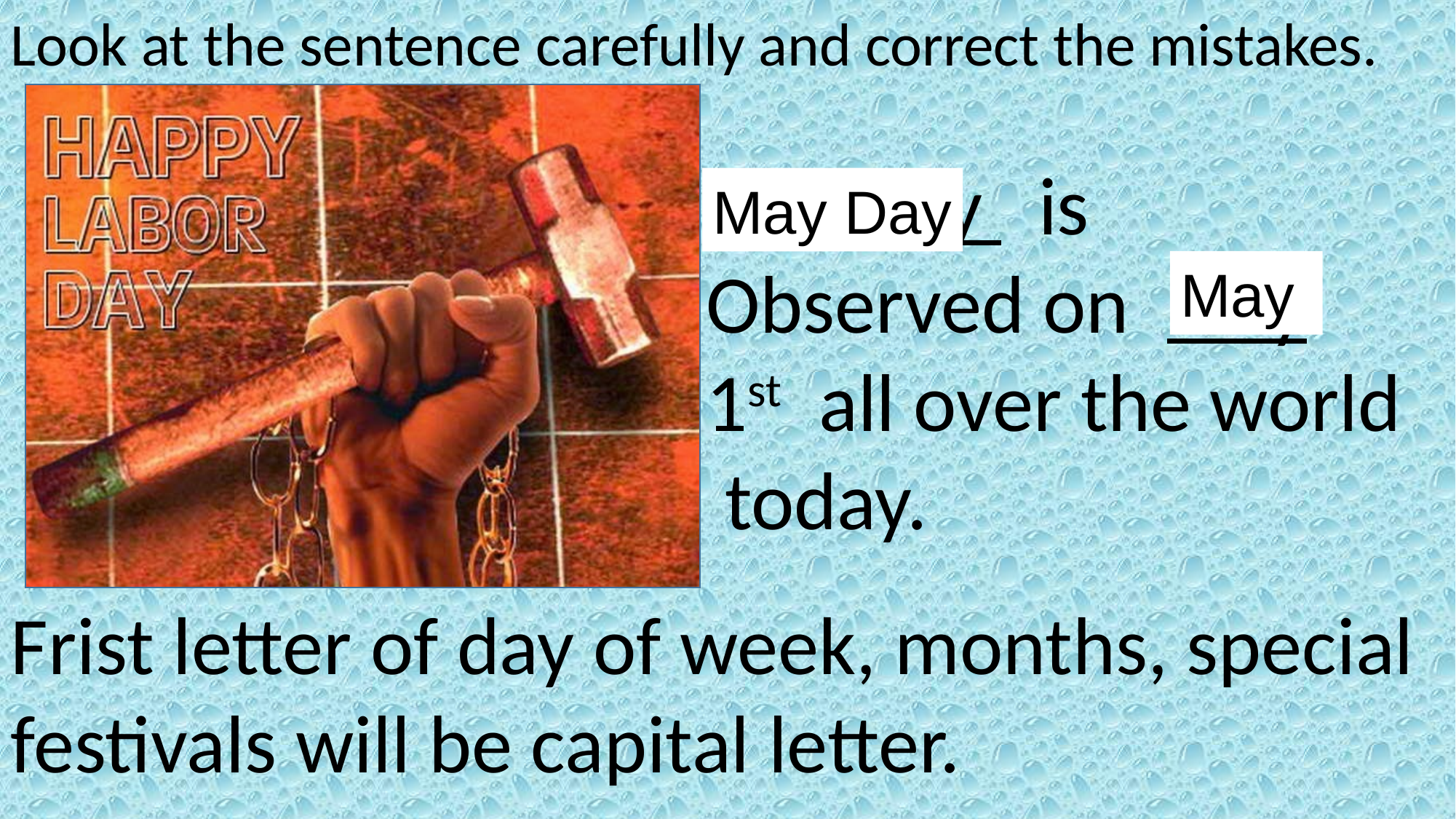

Look at the sentence carefully and correct the mistakes.

may day   is
Observed on  may
1st  all over the world
 today.
May Day
May
Frist letter of day of week, months, special festivals will be capital letter.